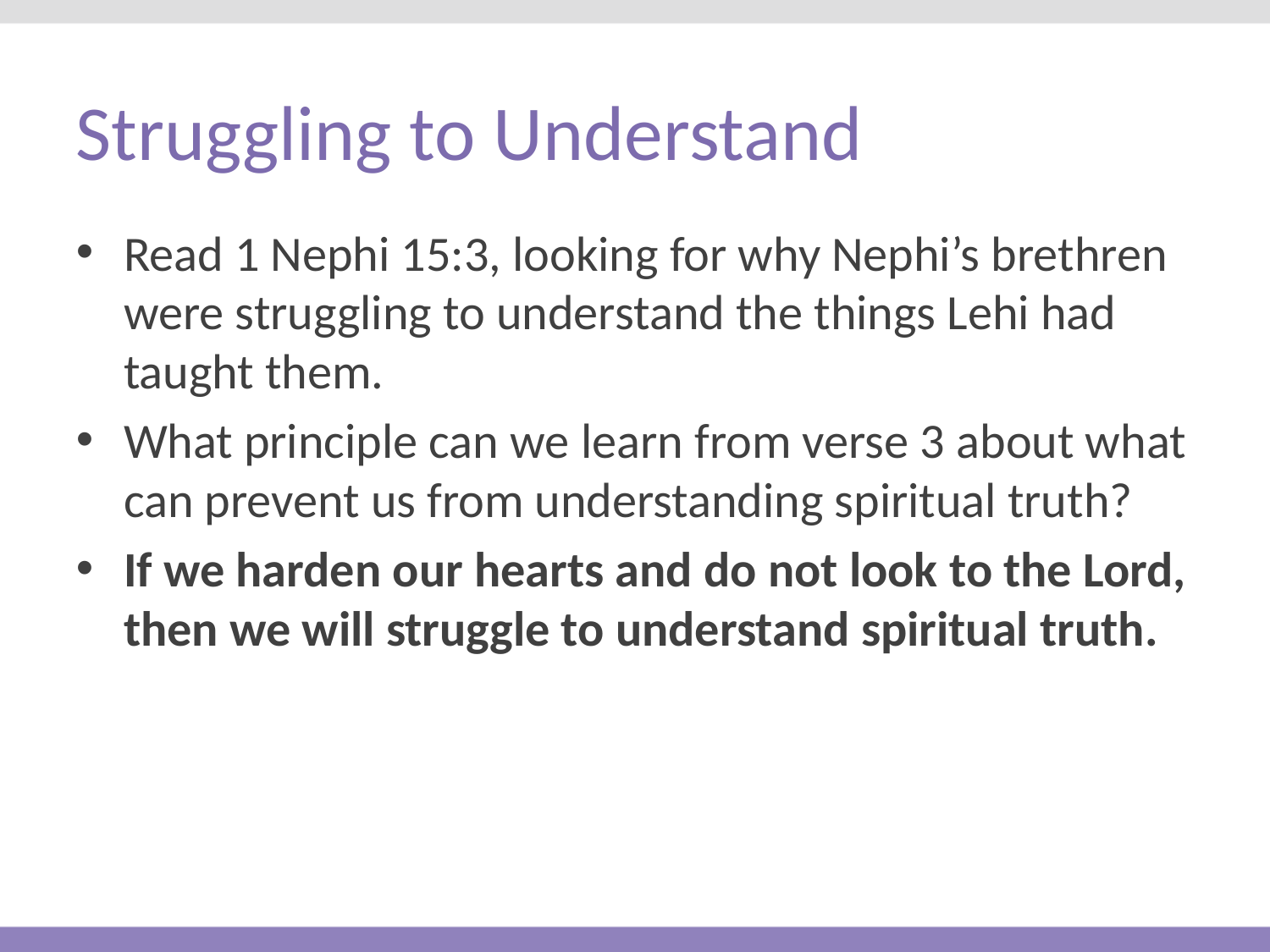

# Struggling to Understand
Read 1 Nephi 15:3, looking for why Nephi’s brethren were struggling to understand the things Lehi had taught them.
What principle can we learn from verse 3 about what can prevent us from understanding spiritual truth?
If we harden our hearts and do not look to the Lord, then we will struggle to understand spiritual truth.